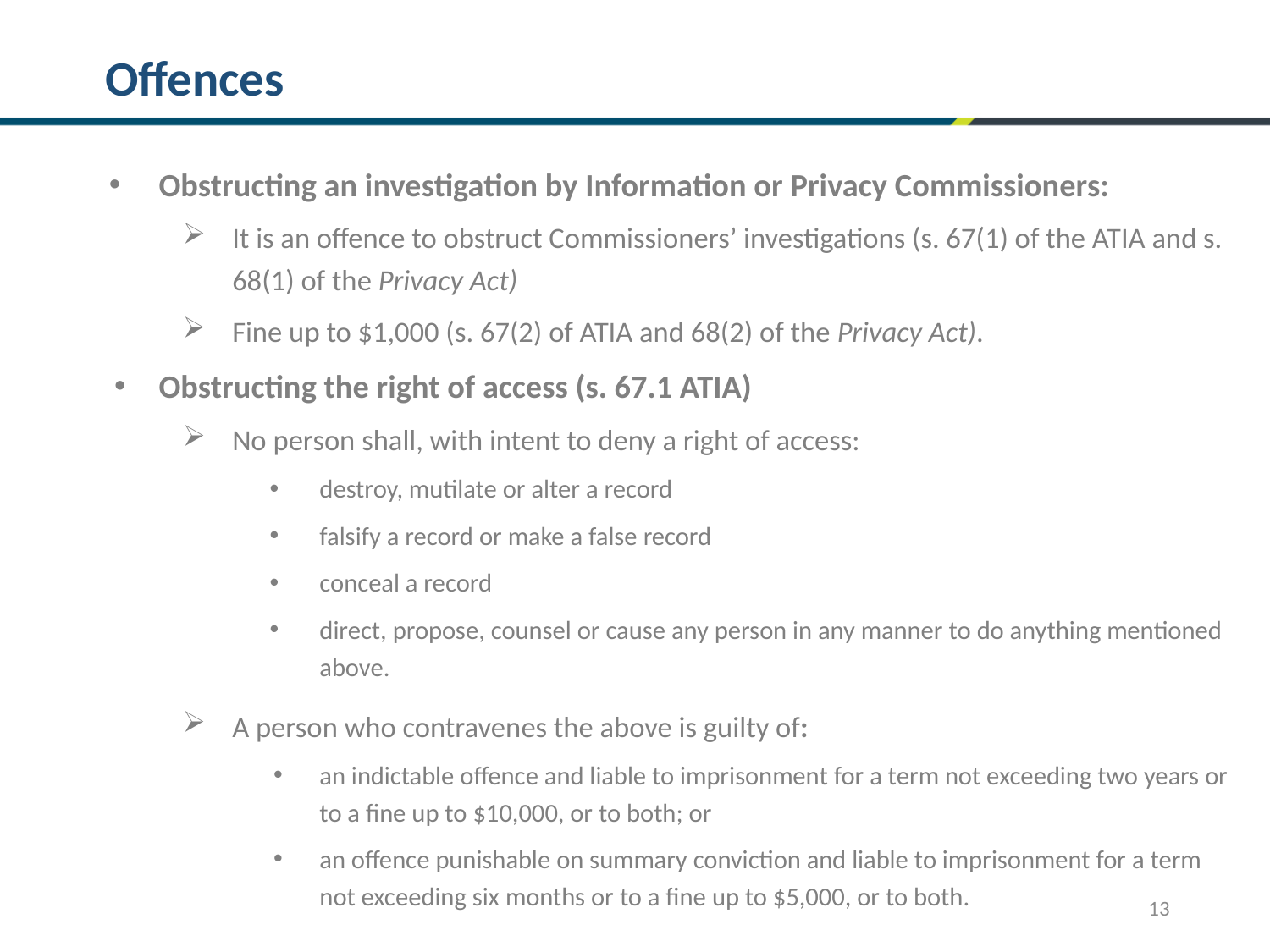

# Offences
Obstructing an investigation by Information or Privacy Commissioners:
It is an offence to obstruct Commissioners’ investigations (s. 67(1) of the ATIA and s. 68(1) of the Privacy Act)
Fine up to $1,000 (s. 67(2) of ATIA and 68(2) of the Privacy Act).
Obstructing the right of access (s. 67.1 ATIA)
No person shall, with intent to deny a right of access:
destroy, mutilate or alter a record
falsify a record or make a false record
conceal a record
direct, propose, counsel or cause any person in any manner to do anything mentioned above.
A person who contravenes the above is guilty of:
an indictable offence and liable to imprisonment for a term not exceeding two years or to a fine up to $10,000, or to both; or
an offence punishable on summary conviction and liable to imprisonment for a term not exceeding six months or to a fine up to $5,000, or to both.

13